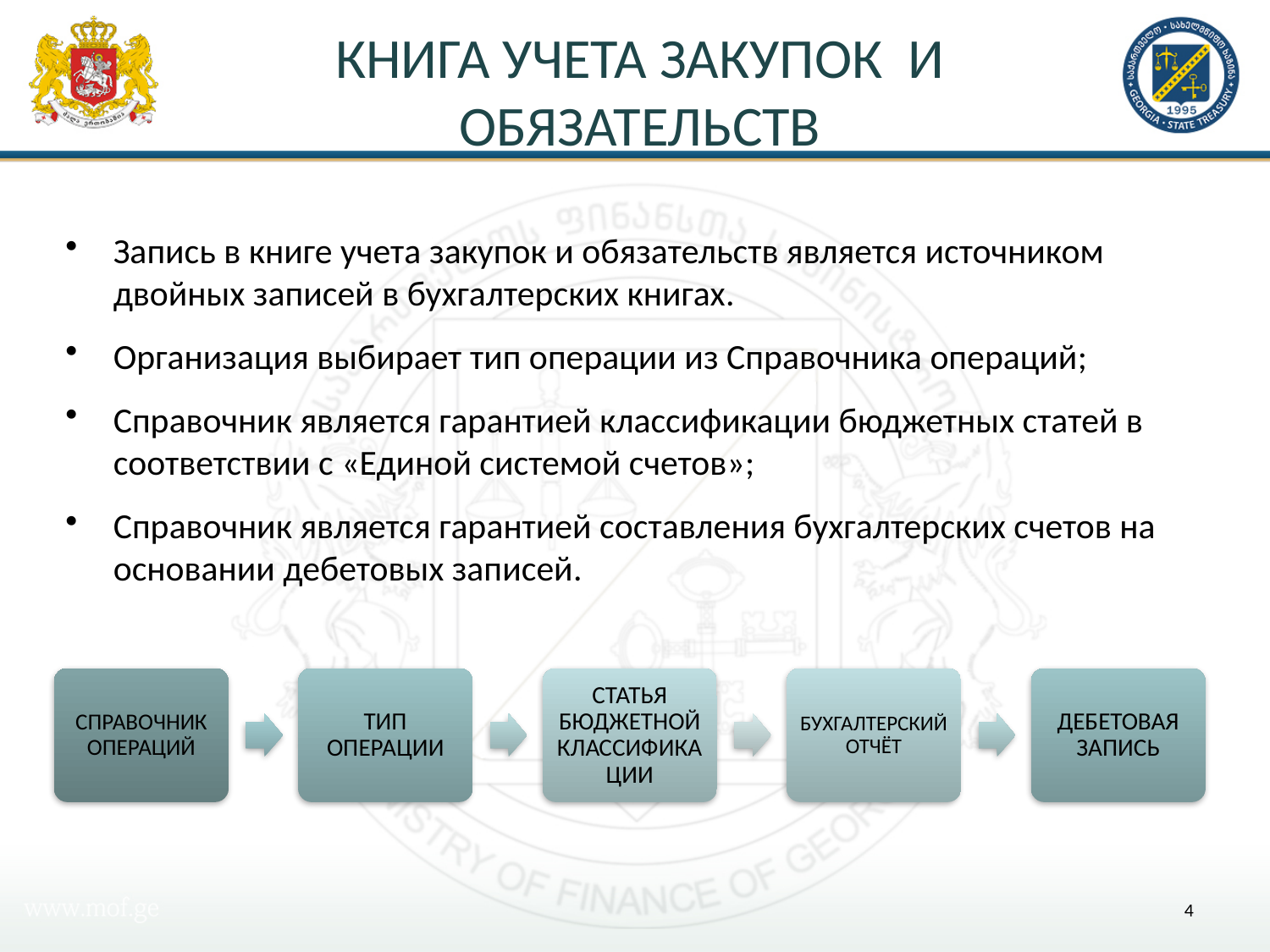

# КНИГА УЧЕТА ЗАКУПОК  И ОБЯЗАТЕЛЬСТВ
Запись в книге учета закупок и обязательств является источником двойных записей в бухгалтерских книгах.
Организация выбирает тип операции из Справочника операций;
Справочник является гарантией классификации бюджетных статей в соответствии с «Единой системой счетов»;
Справочник является гарантией составления бухгалтерских счетов на основании дебетовых записей.

СПРАВОЧНИК ОПЕРАЦИЙ

ТИП ОПЕРАЦИИ

СТАТЬЯ БЮДЖЕТНОЙ КЛАССИФИКАЦИИ

БУХГАЛТЕРСКИЙ ОТЧЁТ

ДЕБЕТОВАЯ ЗАПИСЬ
4